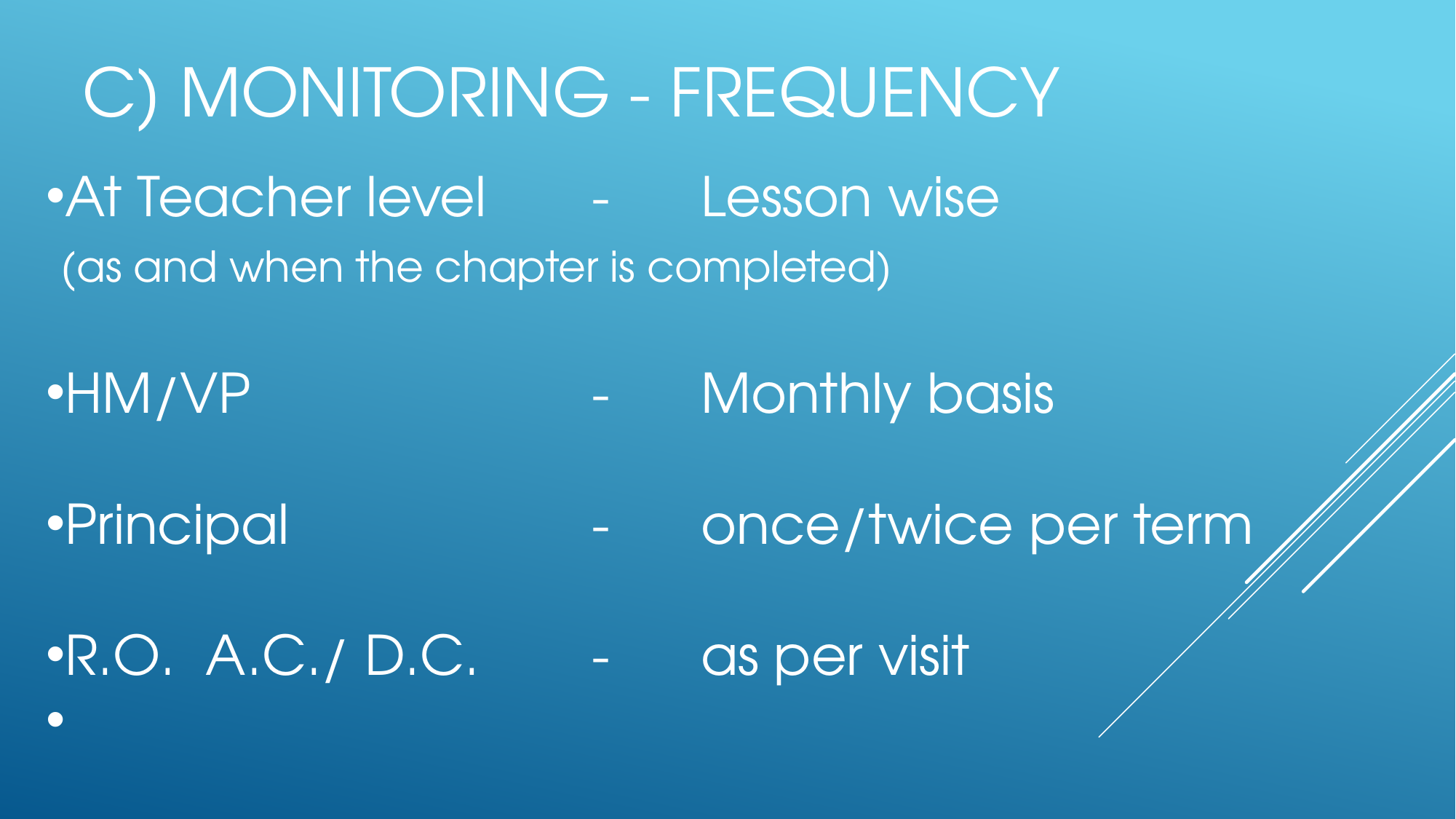

# C) Monitoring - frequency
At Teacher level	-   	Lesson wise
 (as and when the chapter is completed)

HM/VP				- 	Monthly basis

Principal			-	once/twice per term

R.O.  A.C./ D.C.  	-	as per visit